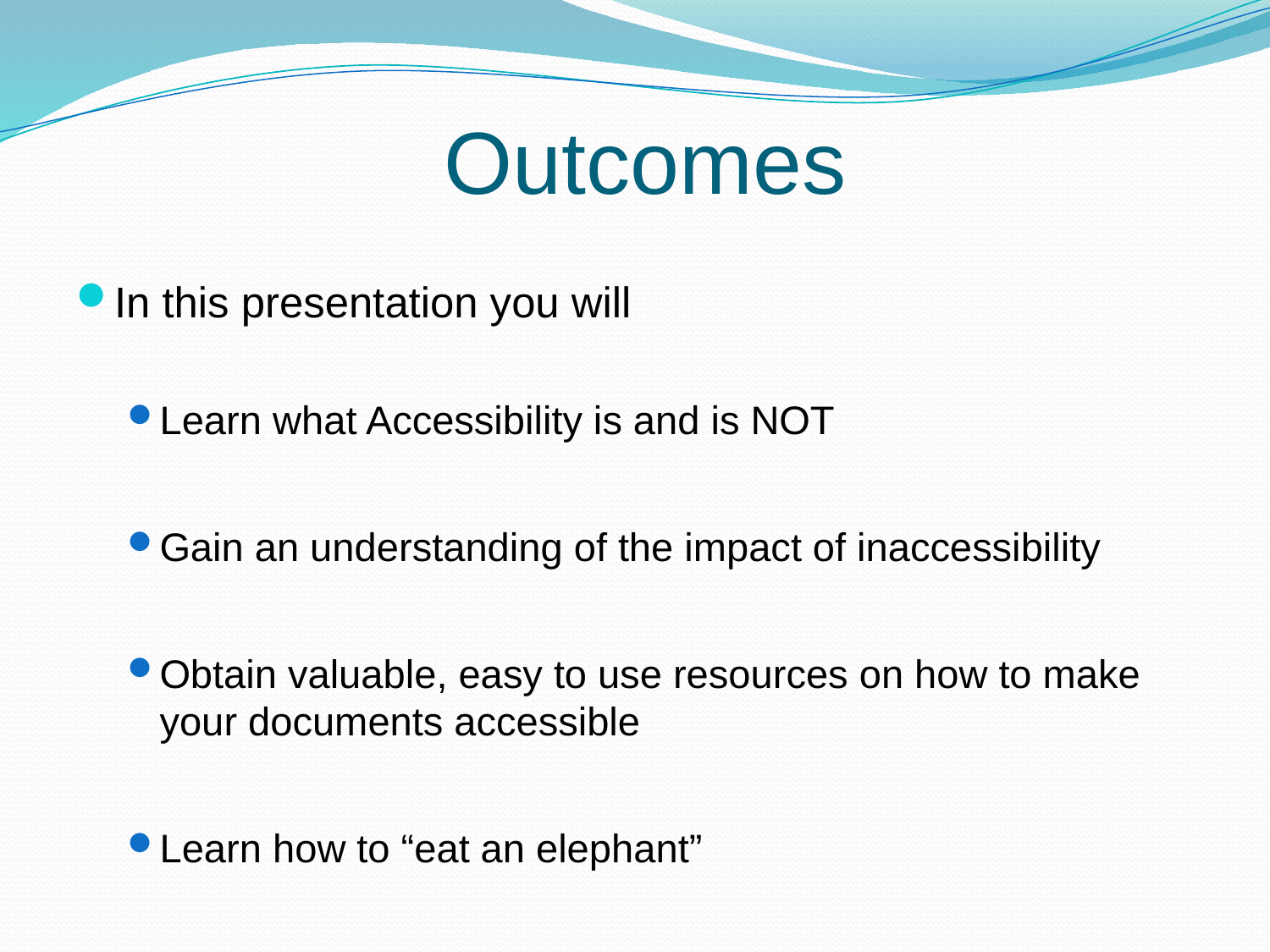

# Outcomes
In this presentation you will

Learn what Accessibility is and is NOT

Gain an understanding of the impact of inaccessibility

Obtain valuable, easy to use resources on how to make your documents accessible

Learn how to “eat an elephant”